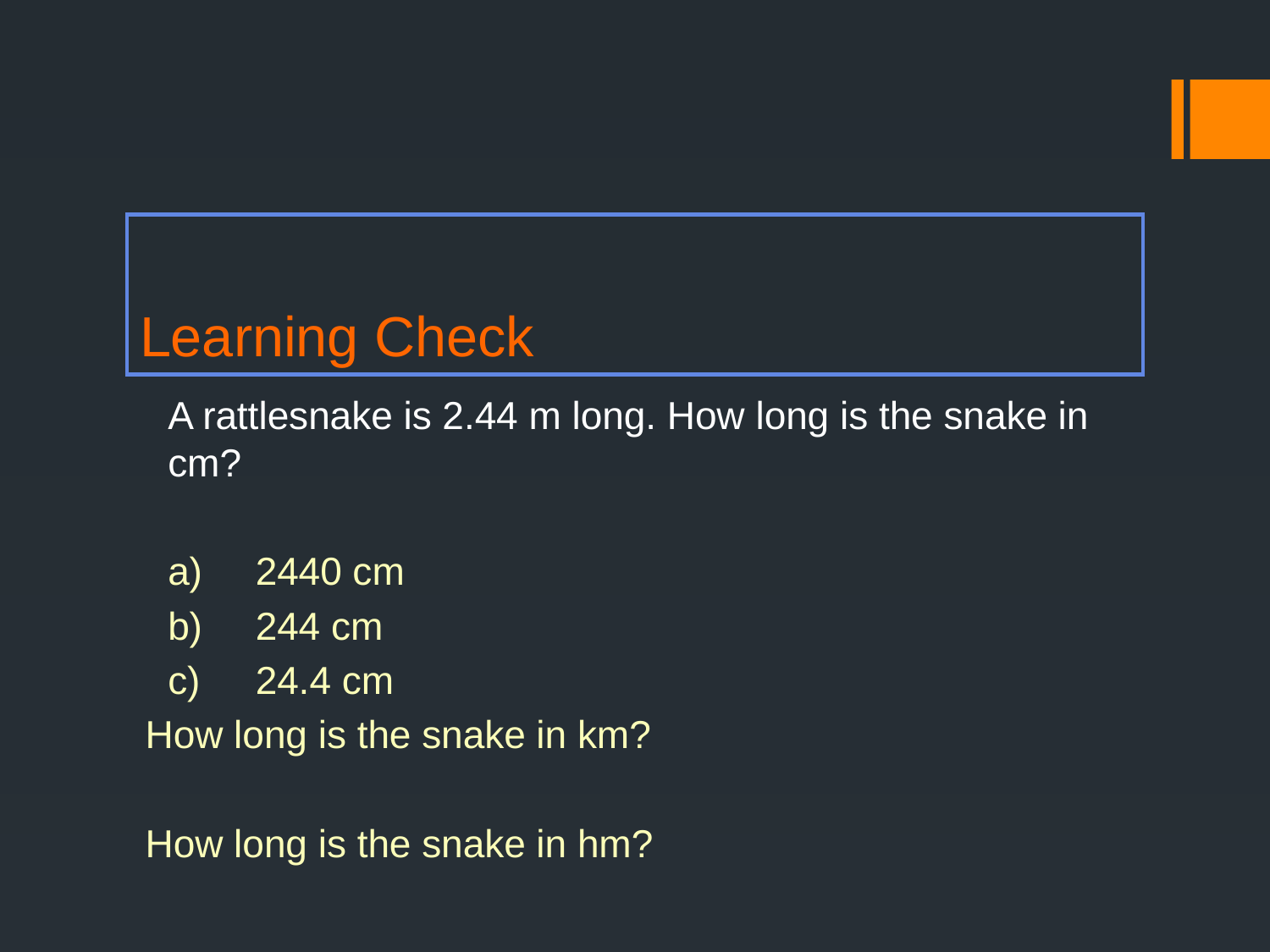

# Learning Check
	A rattlesnake is 2.44 m long. How long is the snake in cm?

	a) 	2440 cm
	b)	244 cm
	c)	24.4 cm
How long is the snake in km?

How long is the snake in hm?